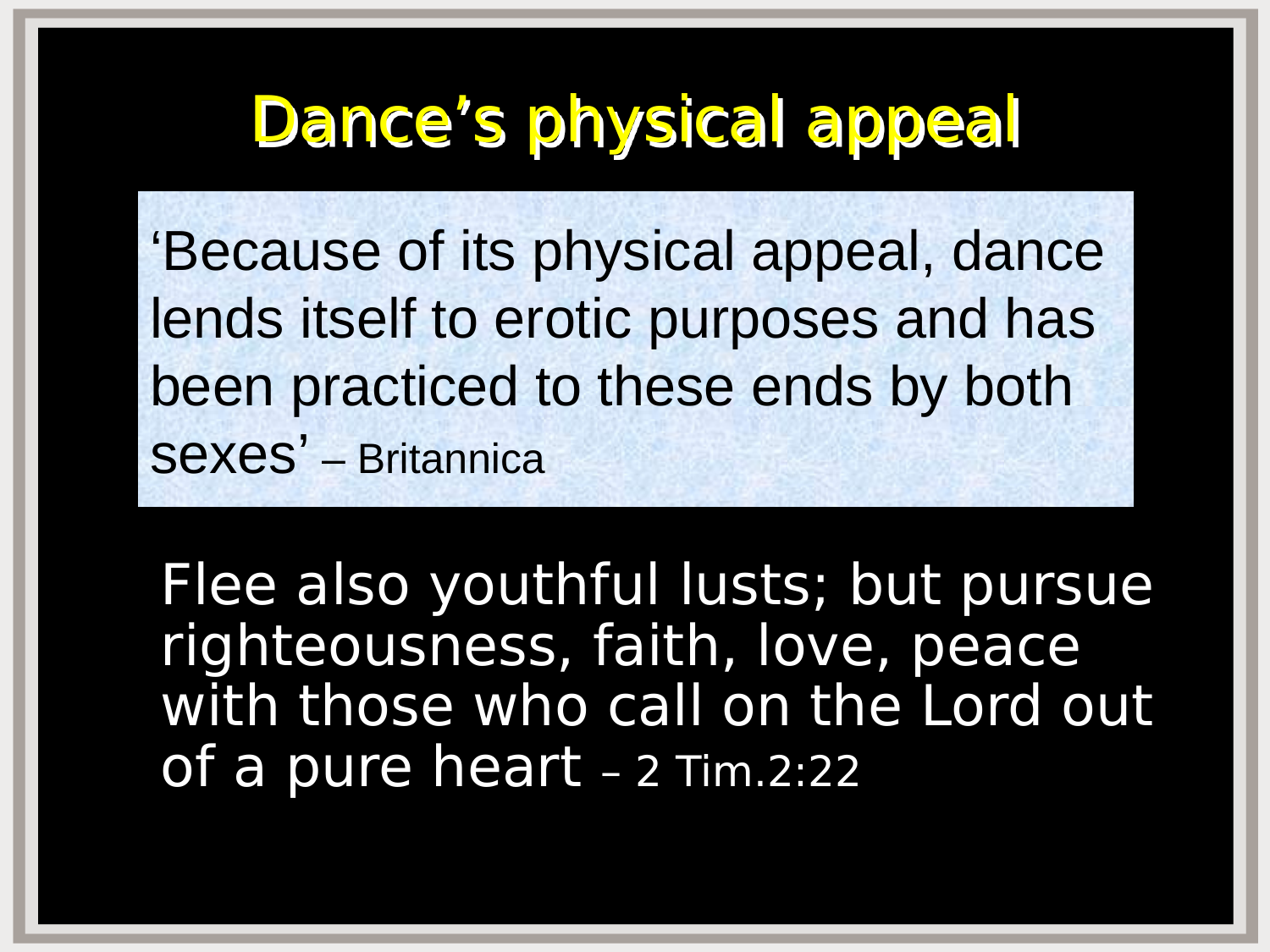

# Dance’s physical appeal

Flee also youthful lusts; but pursue righteousness, faith, love, peace with those who call on the Lord out of a pure heart – 2 Tim.2:22

‘Because of its physical appeal, dance lends itself to erotic purposes and has been practiced to these ends by both sexes’ – Britannica